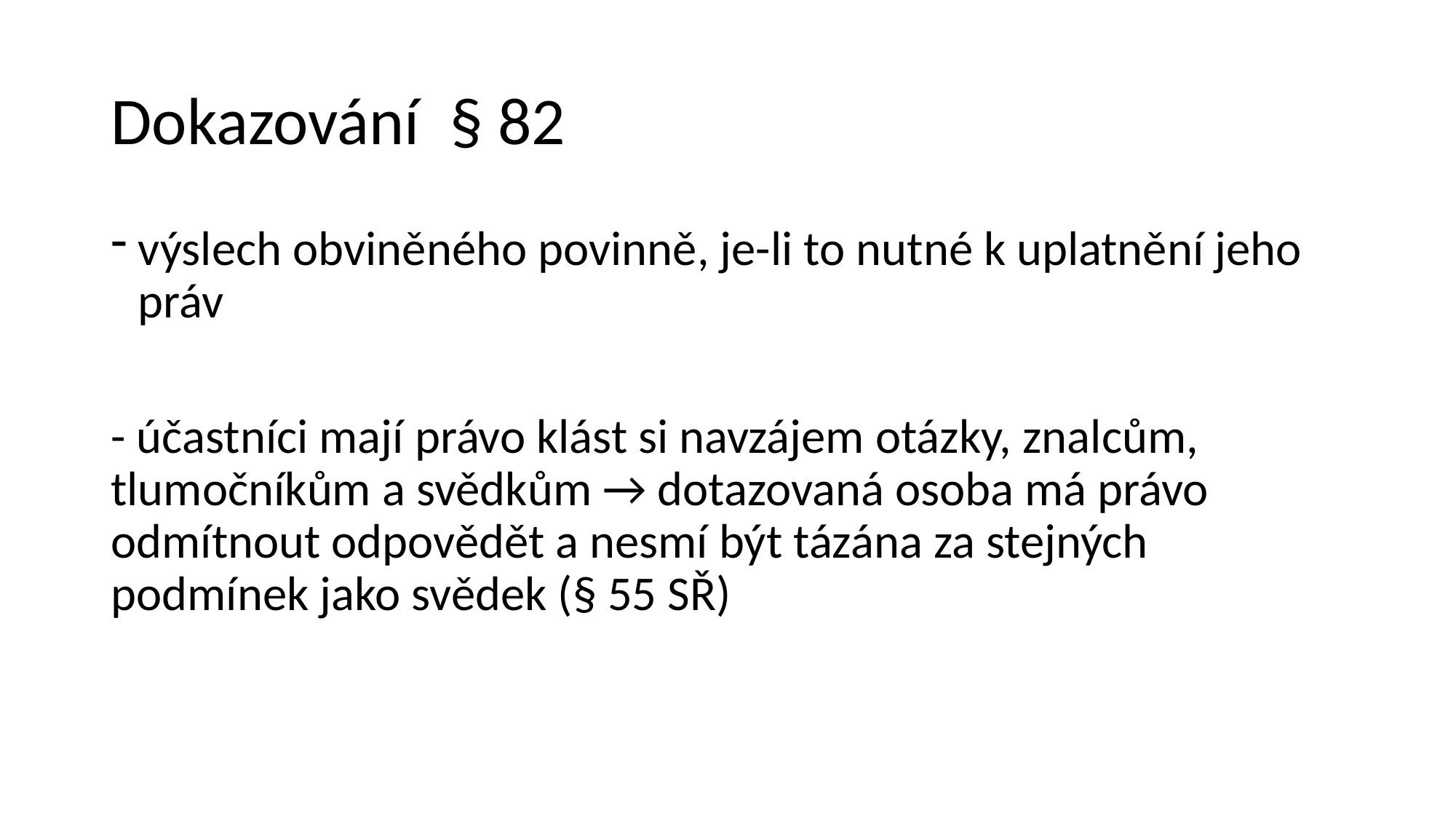

# Dokazování  § 82
výslech obviněného povinně, je-li to nutné k uplatnění jeho práv

- účastníci mají právo klást si navzájem otázky, znalcům, tlumočníkům a svědkům → dotazovaná osoba má právo odmítnout odpovědět a nesmí být tázána za stejných podmínek jako svědek (§ 55 SŘ)